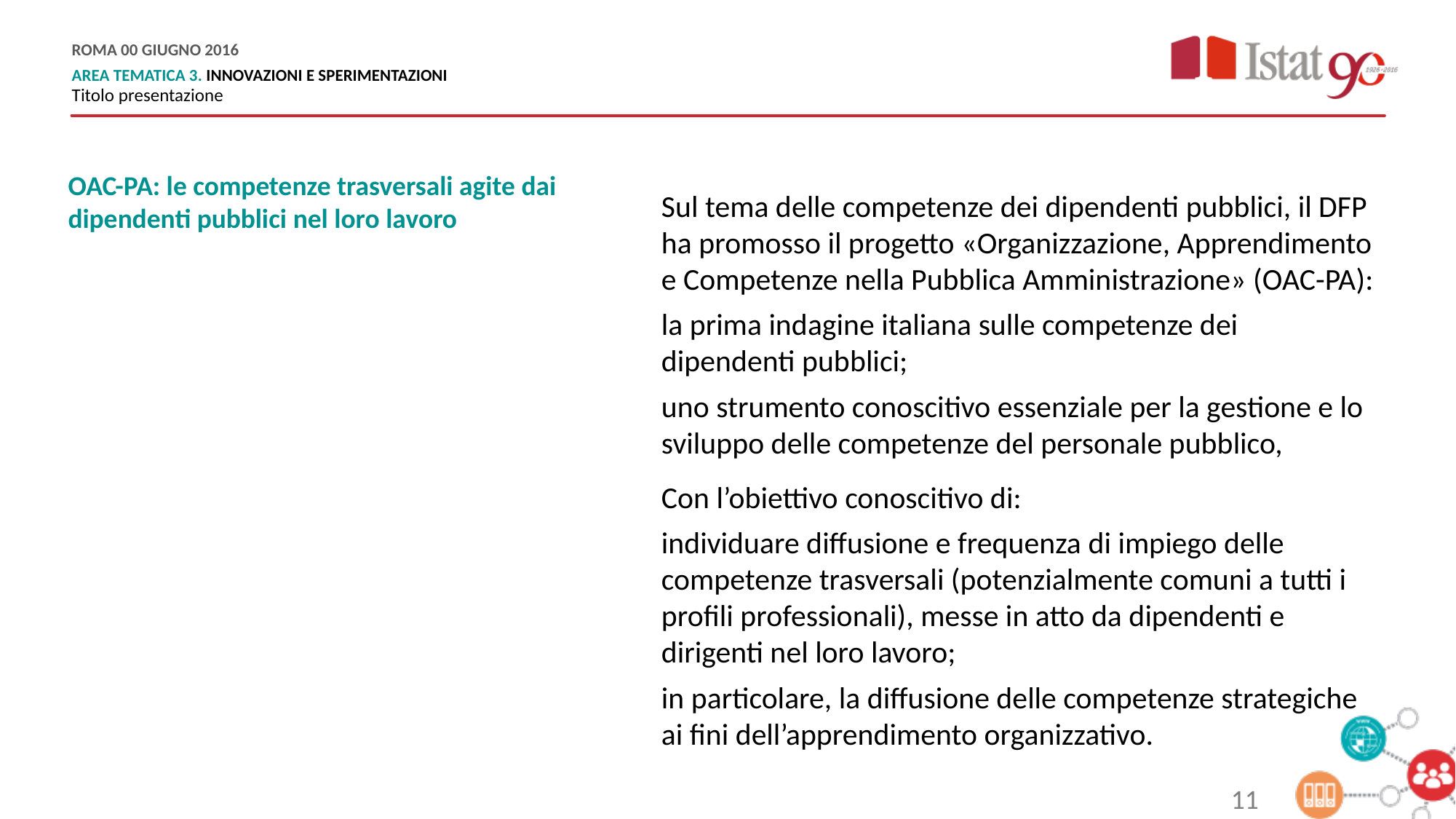

OAC-PA: le competenze trasversali agite dai dipendenti pubblici nel loro lavoro
Sul tema delle competenze dei dipendenti pubblici, il DFP ha promosso il progetto «Organizzazione, Apprendimento e Competenze nella Pubblica Amministrazione» (OAC-PA):
la prima indagine italiana sulle competenze dei dipendenti pubblici;
uno strumento conoscitivo essenziale per la gestione e lo sviluppo delle competenze del personale pubblico,
Con l’obiettivo conoscitivo di:
individuare diffusione e frequenza di impiego delle competenze trasversali (potenzialmente comuni a tutti i profili professionali), messe in atto da dipendenti e dirigenti nel loro lavoro;
in particolare, la diffusione delle competenze strategiche ai fini dell’apprendimento organizzativo.

11